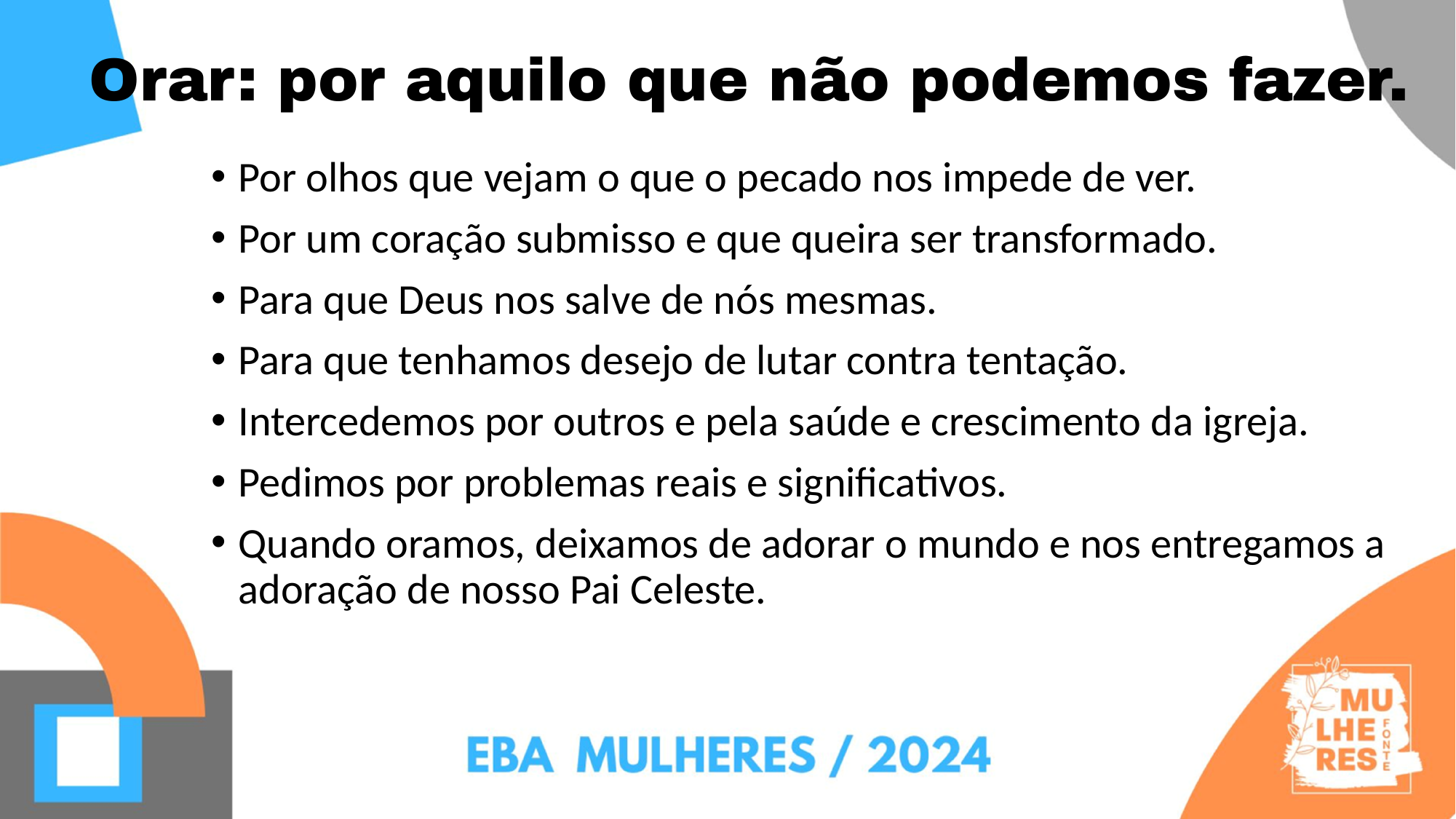

# Orar: por aquilo que não podemos fazer.
Por olhos que vejam o que o pecado nos impede de ver.
Por um coração submisso e que queira ser transformado.
Para que Deus nos salve de nós mesmas.
Para que tenhamos desejo de lutar contra tentação.
Intercedemos por outros e pela saúde e crescimento da igreja.
Pedimos por problemas reais e significativos.
Quando oramos, deixamos de adorar o mundo e nos entregamos a adoração de nosso Pai Celeste.